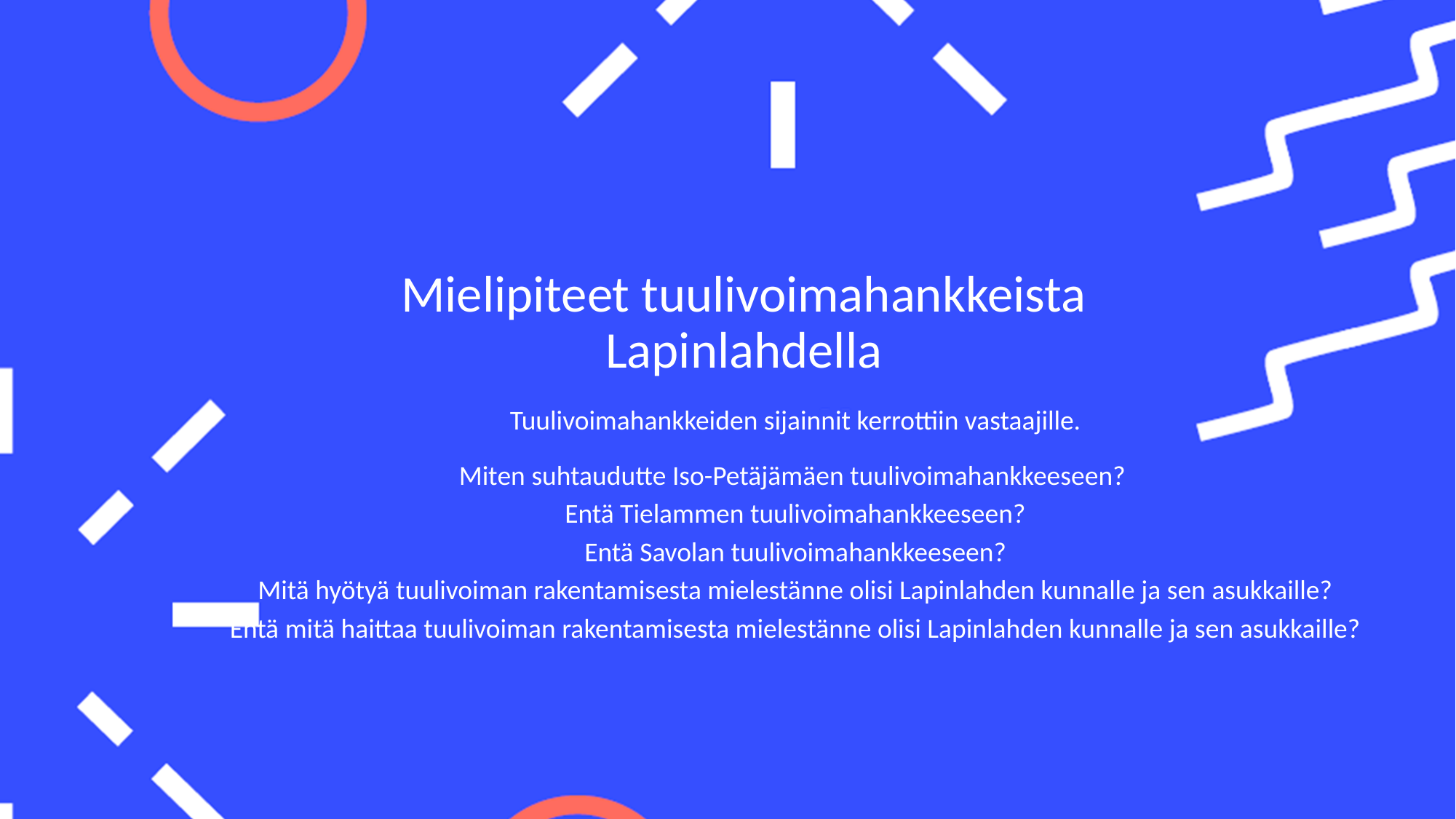

Mielipiteet tuulivoimahankkeista Lapinlahdella
Tuulivoimahankkeiden sijainnit kerrottiin vastaajille.

Miten suhtaudutte Iso-Petäjämäen tuulivoimahankkeeseen?
Entä Tielammen tuulivoimahankkeeseen?
Entä Savolan tuulivoimahankkeeseen?
Mitä hyötyä tuulivoiman rakentamisesta mielestänne olisi Lapinlahden kunnalle ja sen asukkaille?
Entä mitä haittaa tuulivoiman rakentamisesta mielestänne olisi Lapinlahden kunnalle ja sen asukkaille?